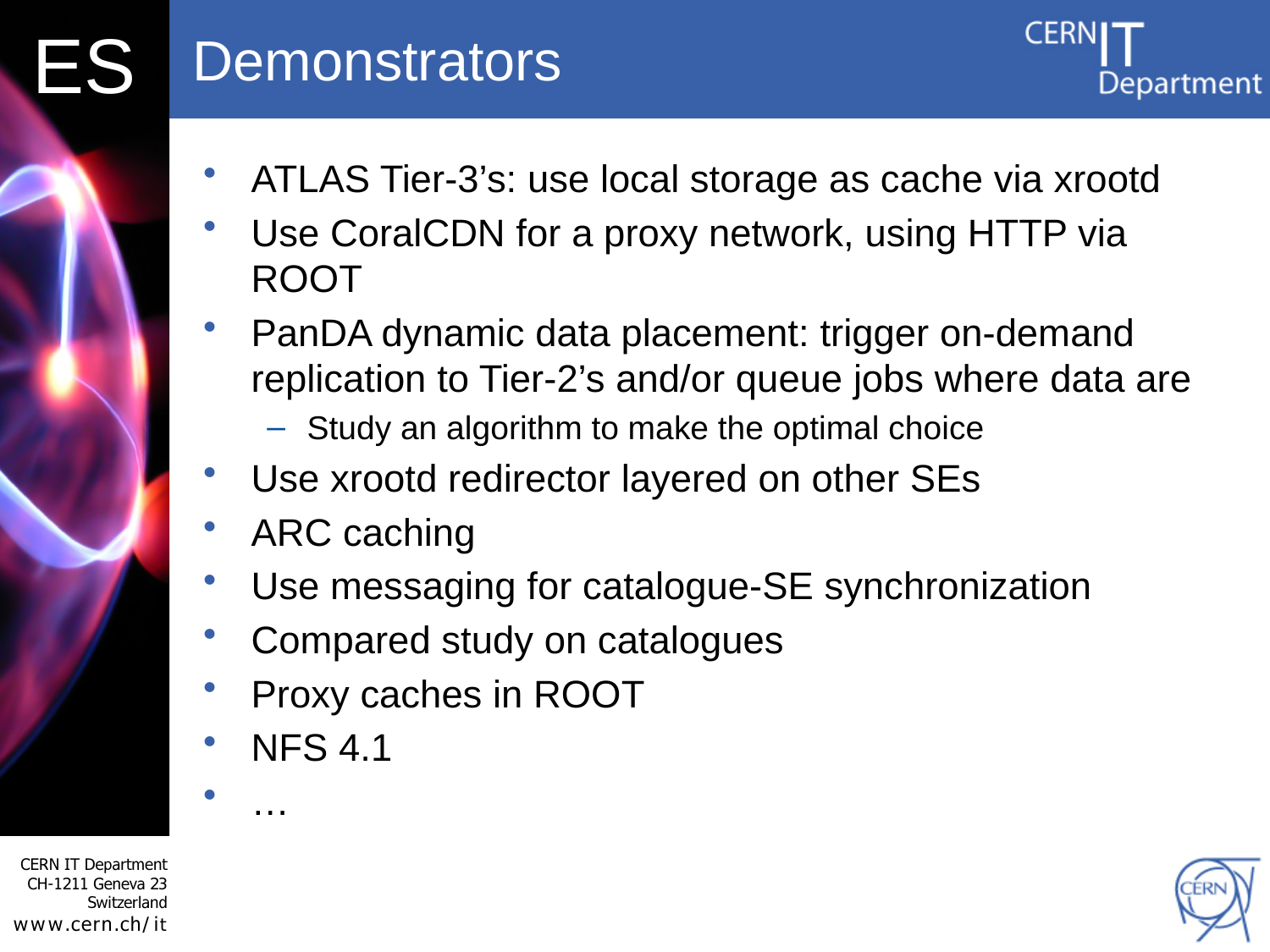

# Demonstrators
ATLAS Tier-3’s: use local storage as cache via xrootd
Use CoralCDN for a proxy network, using HTTP via ROOT
PanDA dynamic data placement: trigger on-demand replication to Tier-2’s and/or queue jobs where data are
Study an algorithm to make the optimal choice
Use xrootd redirector layered on other SEs
ARC caching
Use messaging for catalogue-SE synchronization
Compared study on catalogues
Proxy caches in ROOT
NFS 4.1
…